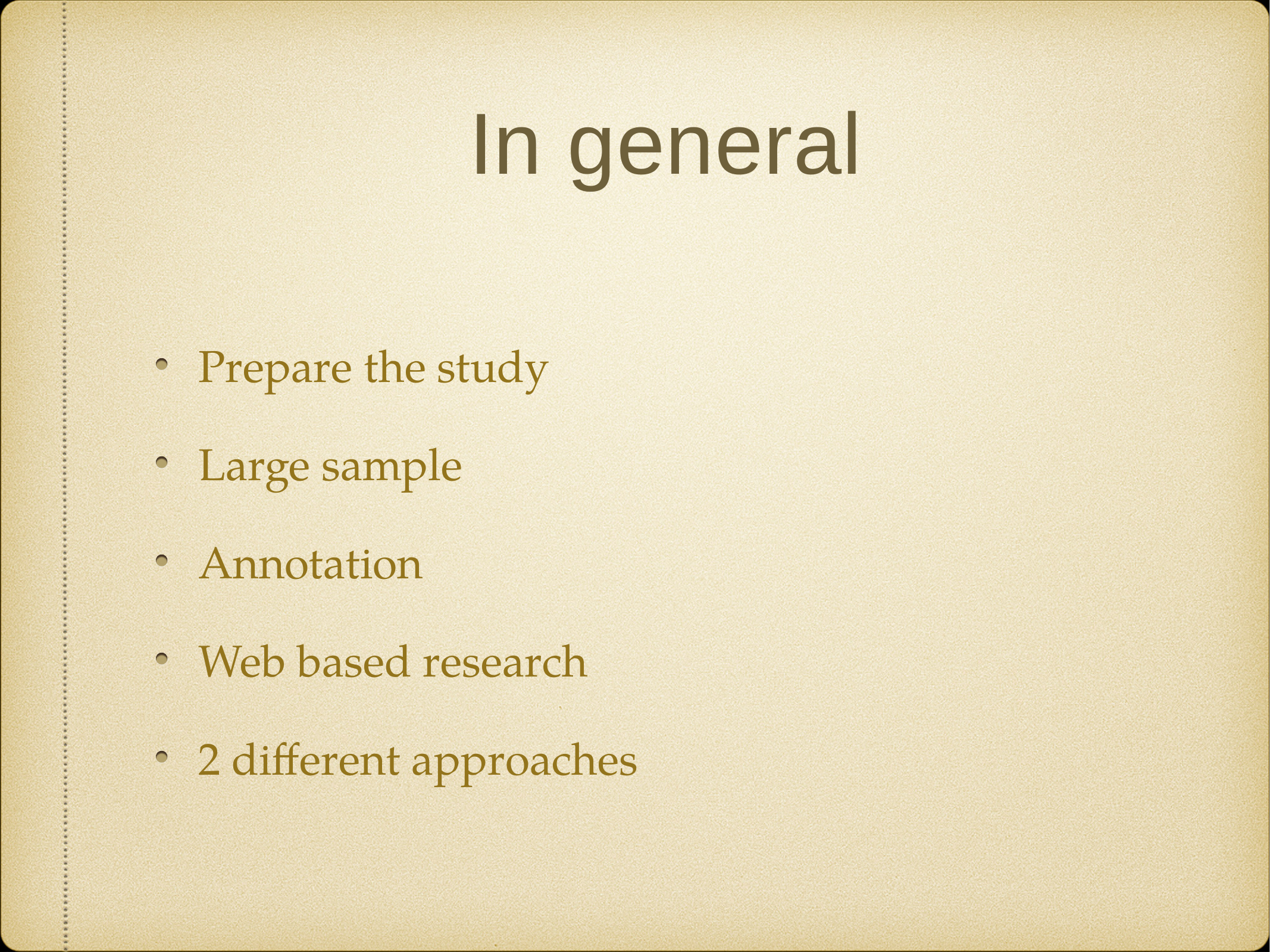

# In general
Prepare the study
Large sample
Annotation
Web based research
2 different approaches